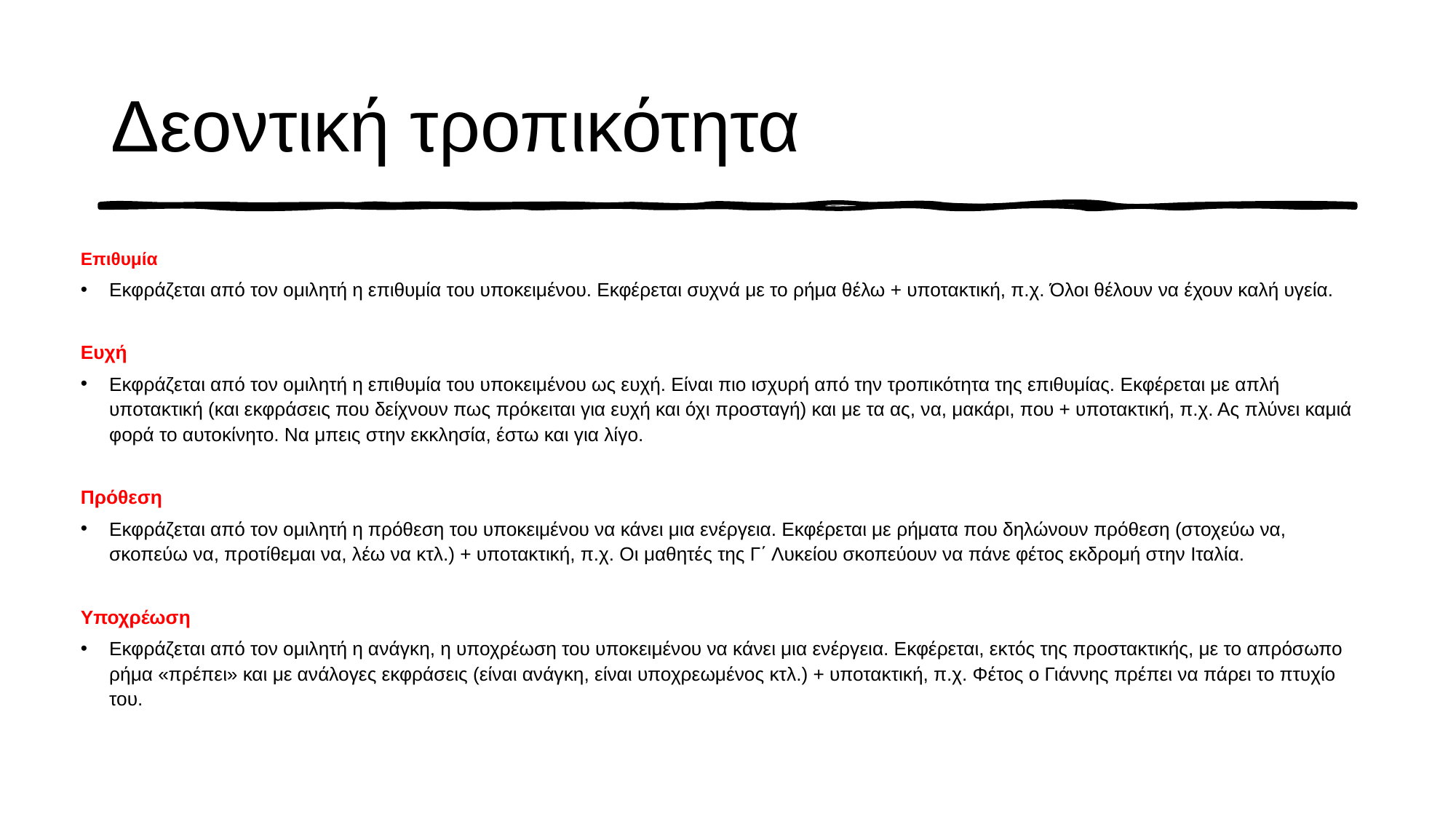

# Δεοντική τροπικότητα
Επιθυμία
Εκφράζεται από τον ομιλητή η επιθυμία του υποκειμένου. Εκφέρεται συχνά με το ρήμα θέλω + υποτακτική, π.χ. Όλοι θέλουν να έχουν καλή υγεία.

Ευχή
Εκφράζεται από τον ομιλητή η επιθυμία του υποκειμένου ως ευχή. Είναι πιο ισχυρή από την τροπικότητα της επιθυμίας. Εκφέρεται με απλή υποτακτική (και εκφράσεις που δείχνουν πως πρόκειται για ευχή και όχι προσταγή) και με τα ας, να, μακάρι, που + υποτακτική, π.χ. Ας πλύνει καμιά φορά το αυτοκίνητο. Να μπεις στην εκκλησία, έστω και για λίγο.

Πρόθεση
Εκφράζεται από τον ομιλητή η πρόθεση του υποκειμένου να κάνει μια ενέργεια. Εκφέρεται με ρήματα που δηλώνουν πρόθεση (στοχεύω να, σκοπεύω να, προτίθεμαι να, λέω να κτλ.) + υποτακτική, π.χ. Οι μαθητές της Γ΄ Λυκείου σκοπεύουν να πάνε φέτος εκδρομή στην Ιταλία.

Υποχρέωση
Εκφράζεται από τον ομιλητή η ανάγκη, η υποχρέωση του υποκειμένου να κάνει μια ενέργεια. Εκφέρεται, εκτός της προστακτικής, με το απρόσωπο ρήμα «πρέπει» και με ανάλογες εκφράσεις (είναι ανάγκη, είναι υποχρεωμένος κτλ.) + υποτακτική, π.χ. Φέτος ο Γιάννης πρέπει να πάρει το πτυχίο του.